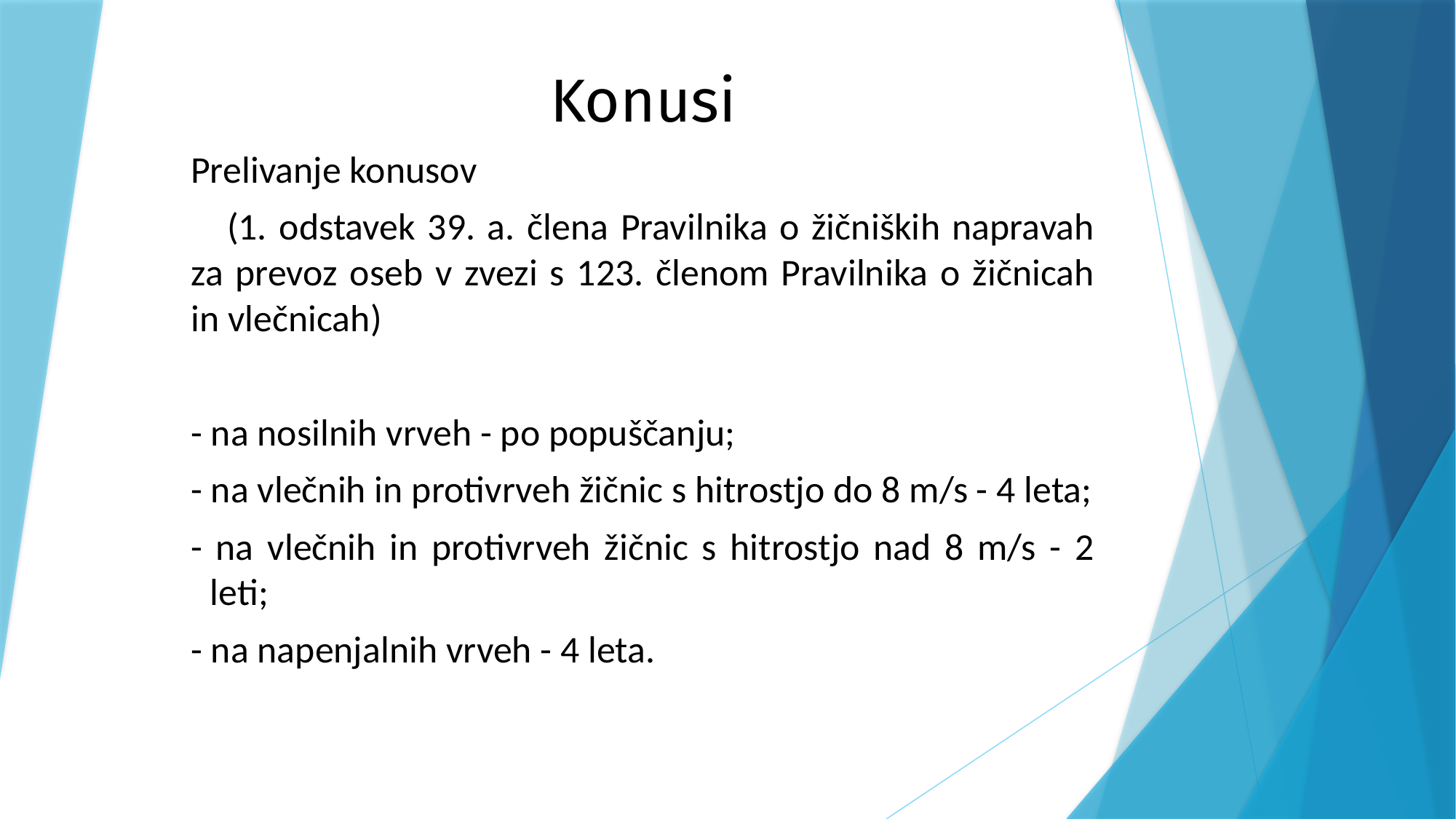

# Konusi
Prelivanje konusov
   (1. odstavek 39. a. člena Pravilnika o žičniških napravah za prevoz oseb v zvezi s 123. členom Pravilnika o žičnicah in vlečnicah)

- na nosilnih vrveh - po popuščanju;
- na vlečnih in protivrveh žičnic s hitrostjo do 8 m/s - 4 leta;
- na vlečnih in protivrveh žičnic s hitrostjo nad 8 m/s - 2 leti;
- na napenjalnih vrveh - 4 leta.